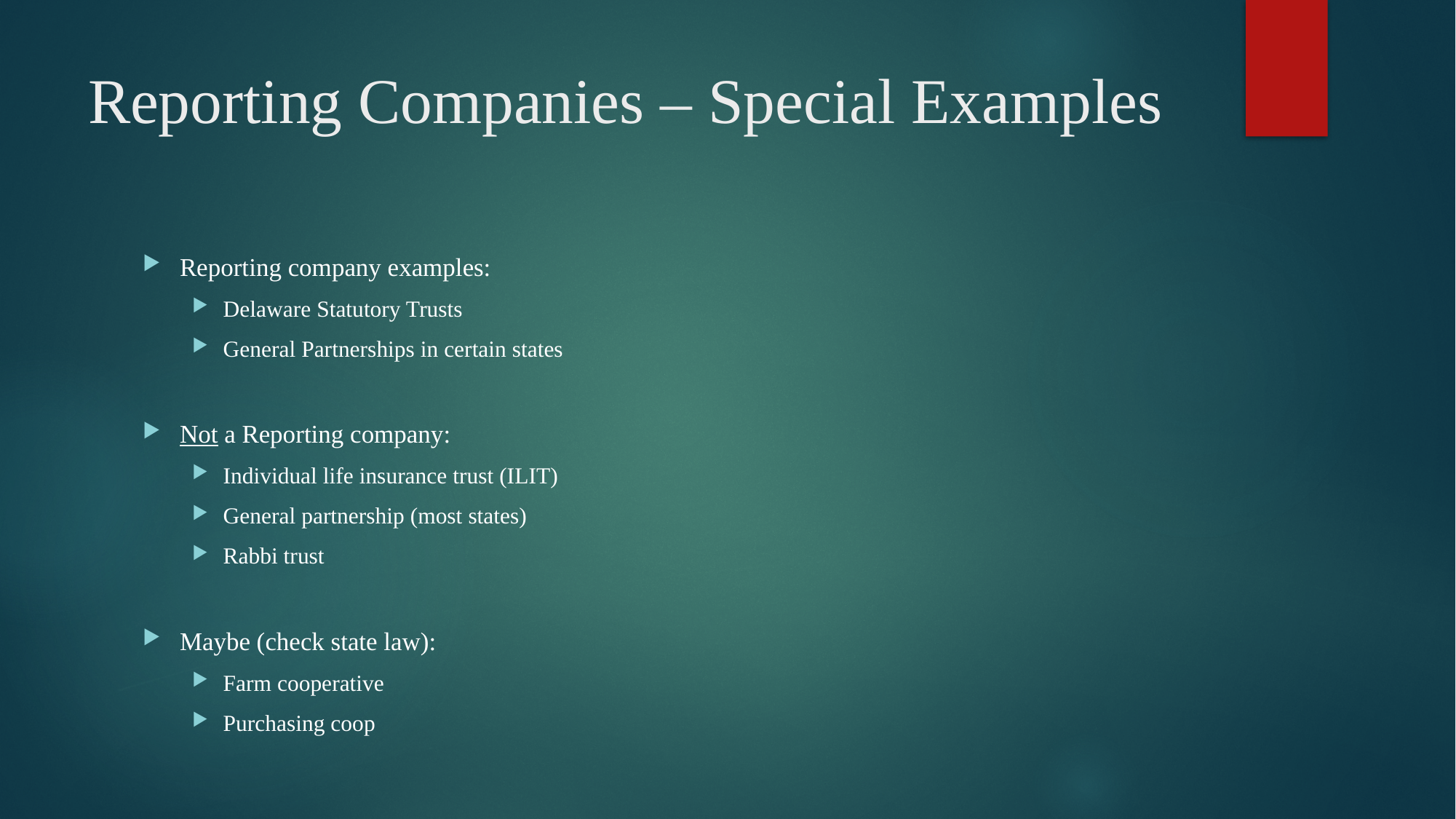

# Reporting Companies – Special Examples
Reporting company examples:
Delaware Statutory Trusts
General Partnerships in certain states

Not a Reporting company:
Individual life insurance trust (ILIT)
General partnership (most states)
Rabbi trust

Maybe (check state law):
Farm cooperative
Purchasing coop